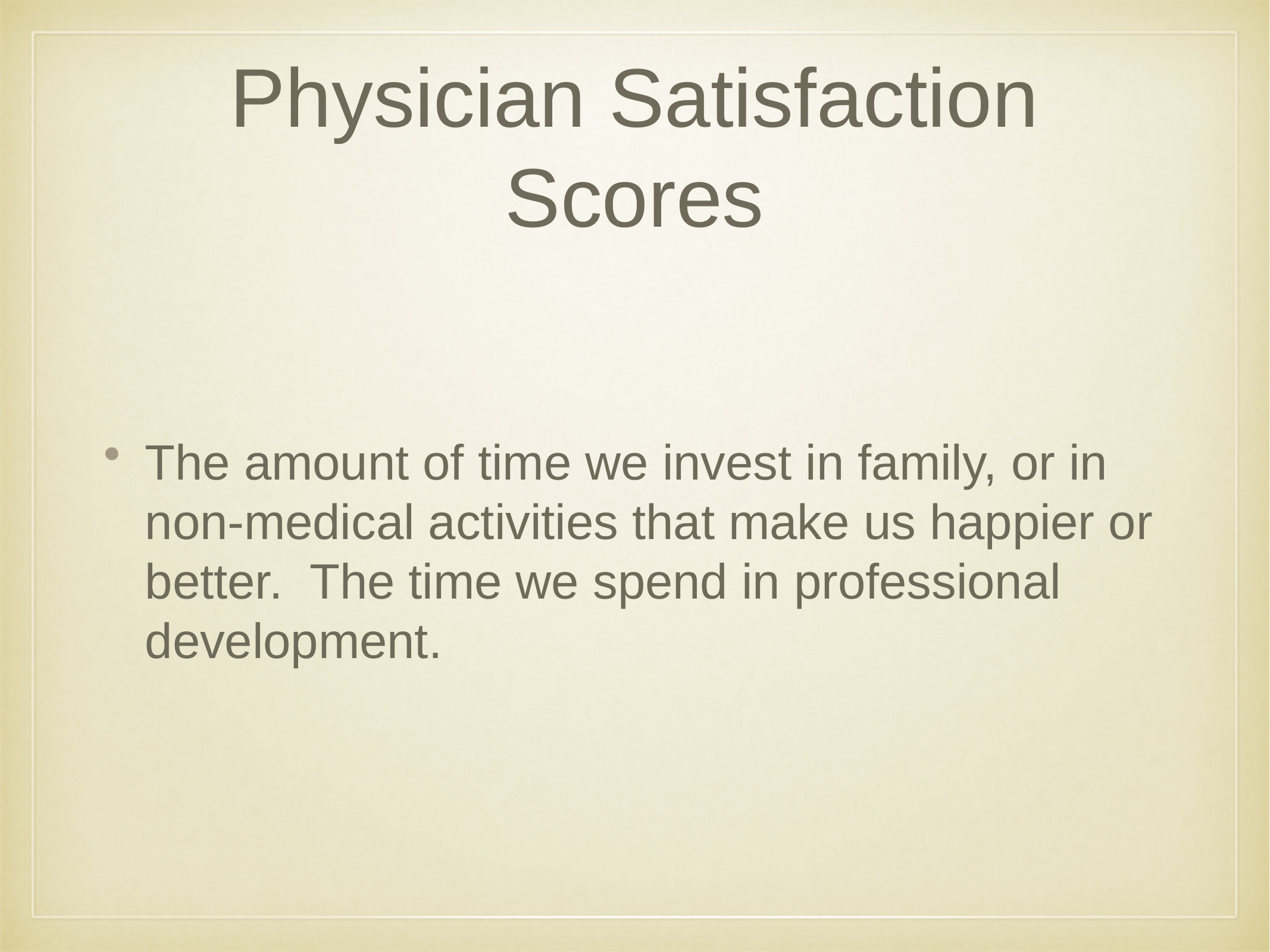

# Physician Satisfaction Scores
The amount of time we invest in family, or in non-medical activities that make us happier or better.  The time we spend in professional development.